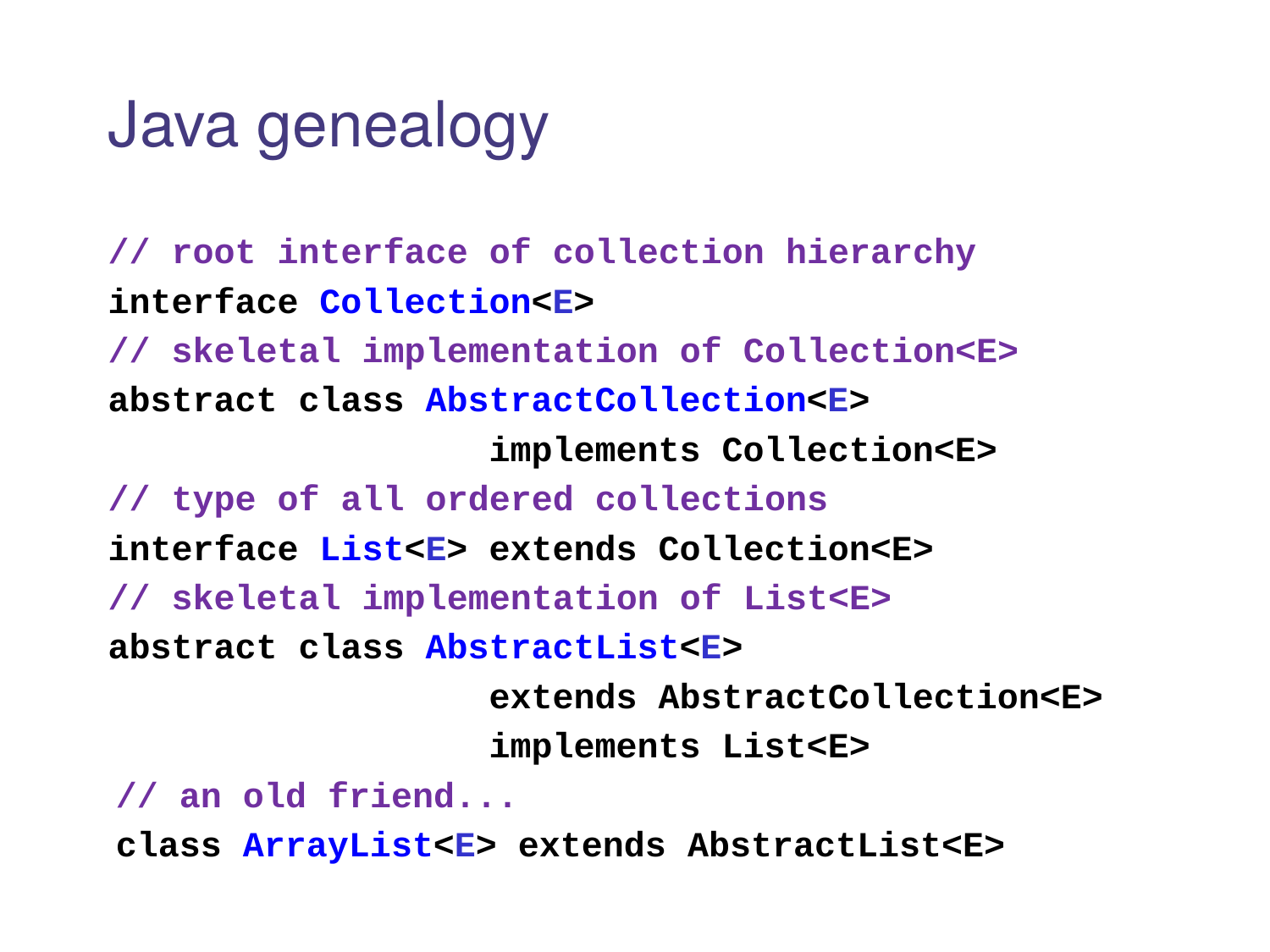

# Java genealogy
// root interface of collection hierarchy
interface Collection<E>
// skeletal implementation of Collection<E>
abstract class AbstractCollection<E>
 			implements Collection<E>
// type of all ordered collections
interface List<E> extends Collection<E>
// skeletal implementation of List<E>
abstract class AbstractList<E>
			extends AbstractCollection<E>
			implements List<E>
// an old friend...
class ArrayList<E> extends AbstractList<E>